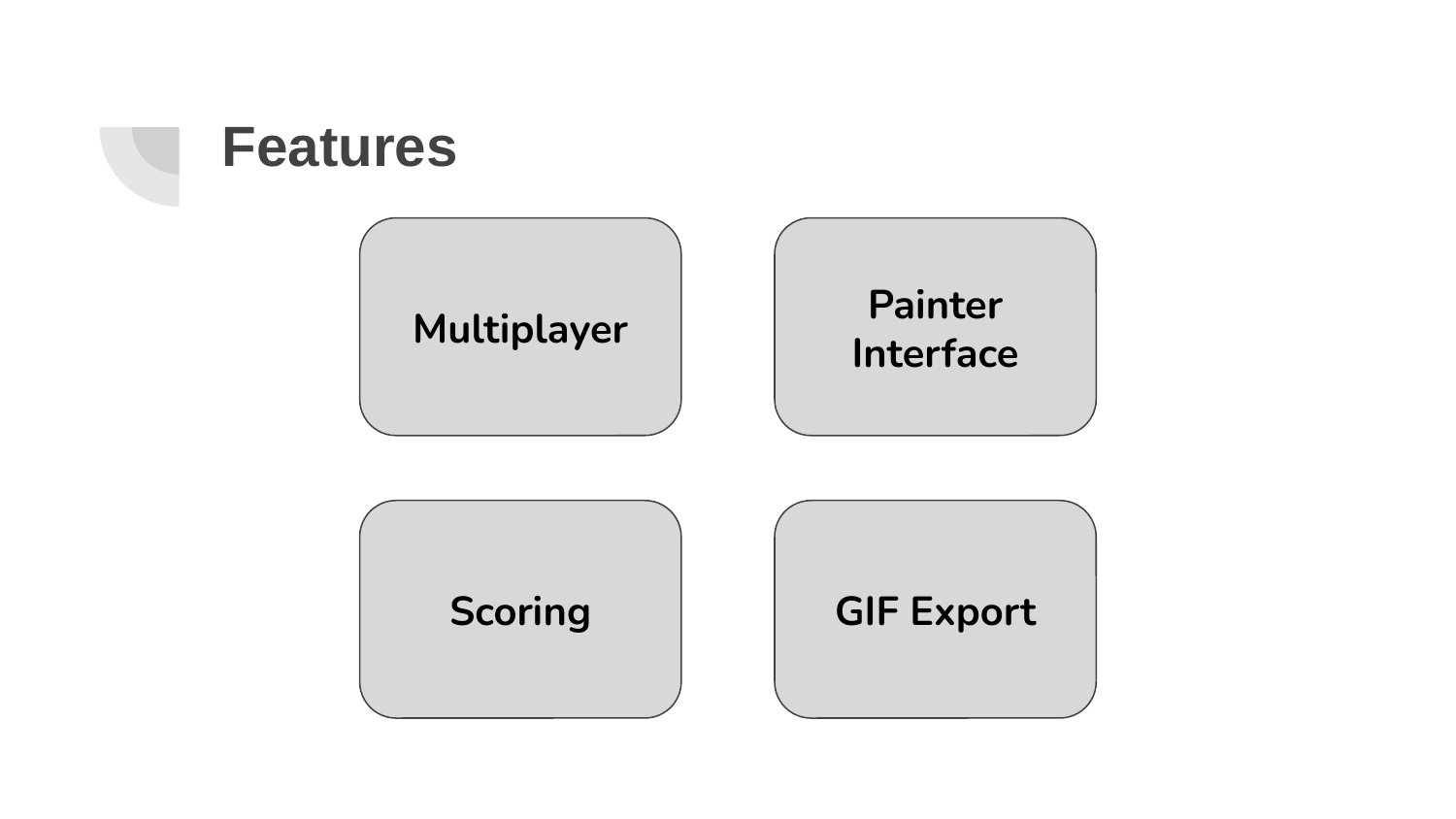

# Features
Multiplayer
Painter
Interface
Scoring
GIF Export